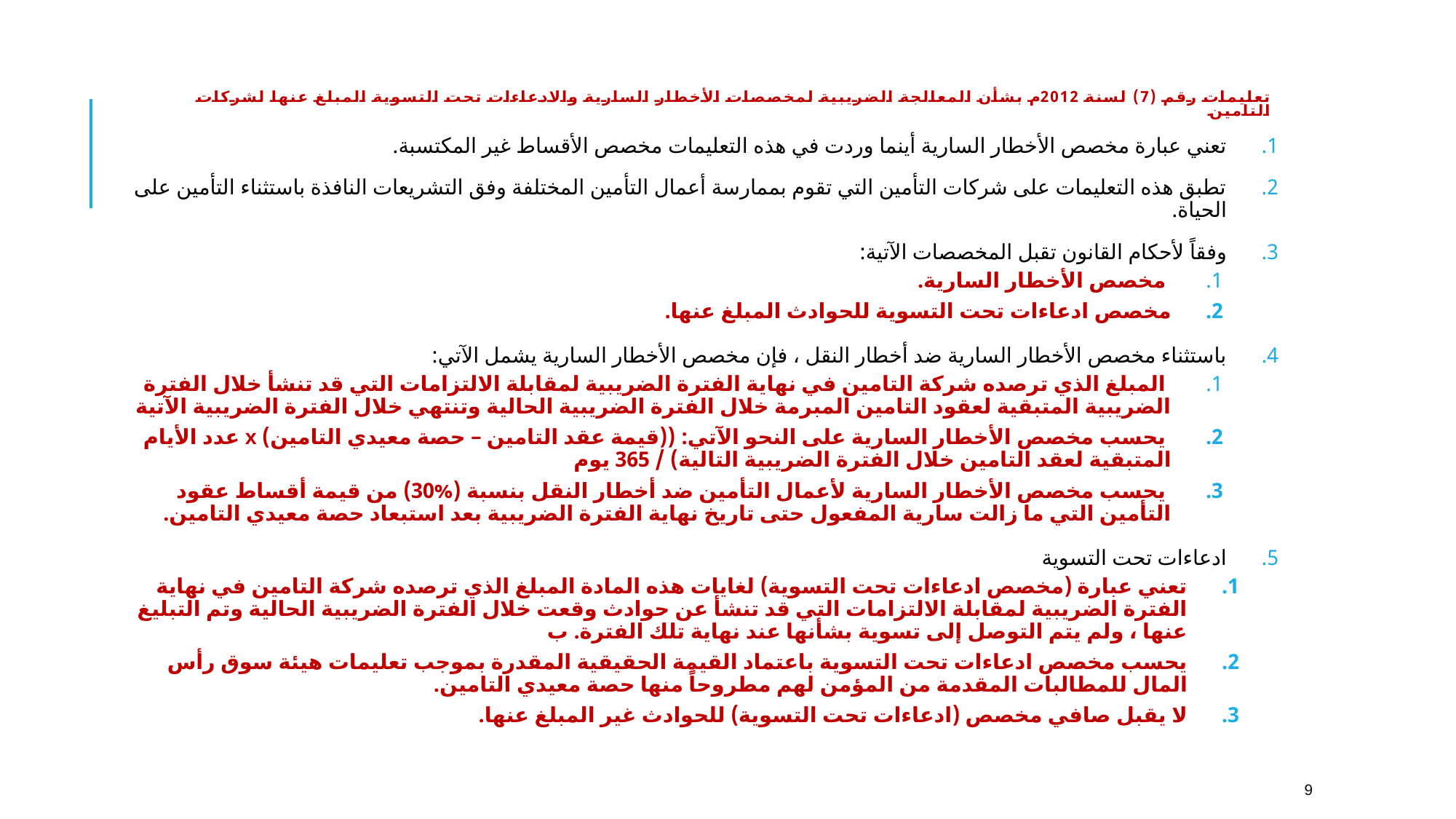

# تعليمات رقم (7) لسنة 2012م بشأن المعالجة الضريبية لمخصصات الأخطار السارية والادعاءات تحت التسوية المبلغ عنها لشركات التامين
تعني عبارة مخصص الأخطار السارية أينما وردت في هذه التعليمات مخصص الأقساط غير المكتسبة.
تطبق هذه التعليمات على شركات التأمين التي تقوم بممارسة أعمال التأمين المختلفة وفق التشريعات النافذة باستثناء التأمين على الحياة.
وفقاً لأحكام القانون تقبل المخصصات الآتية:
 مخصص الأخطار السارية.
مخصص ادعاءات تحت التسوية للحوادث المبلغ عنها.
باستثناء مخصص الأخطار السارية ضد أخطار النقل ، فإن مخصص الأخطار السارية يشمل الآتي:
 المبلغ الذي ترصده شركة التامين في نهاية الفترة الضريبية لمقابلة الالتزامات التي قد تنشأ خلال الفترة الضريبية المتبقية لعقود التامين المبرمة خلال الفترة الضريبية الحالية وتنتهي خلال الفترة الضريبية الآتية
 يحسب مخصص الأخطار السارية على النحو الآتي: ((قيمة عقد التامين – حصة معيدي التامين) x عدد الأيام المتبقية لعقد التامين خلال الفترة الضريبية التالية) / 365 يوم
 يحسب مخصص الأخطار السارية لأعمال التأمين ضد أخطار النقل بنسبة (%30) من قيمة أقساط عقود التأمين التي ما زالت سارية المفعول حتى تاريخ نهاية الفترة الضريبية بعد استبعاد حصة معيدي التامين.
ادعاءات تحت التسوية
تعني عبارة (مخصص ادعاءات تحت التسوية) لغايات هذه المادة المبلغ الذي ترصده شركة التامين في نهاية الفترة الضريبية لمقابلة الالتزامات التي قد تنشأ عن حوادث وقعت خلال الفترة الضريبية الحالية وتم التبليغ عنها ، ولم يتم التوصل إلى تسوية بشأنها عند نهاية تلك الفترة. ب
يحسب مخصص ادعاءات تحت التسوية باعتماد القيمة الحقيقية المقدرة بموجب تعليمات هيئة سوق رأس المال للمطالبات المقدمة من المؤمن لهم مطروحاً منها حصة معيدي التامين.
لا يقبل صافي مخصص (ادعاءات تحت التسوية) للحوادث غير المبلغ عنها.

9